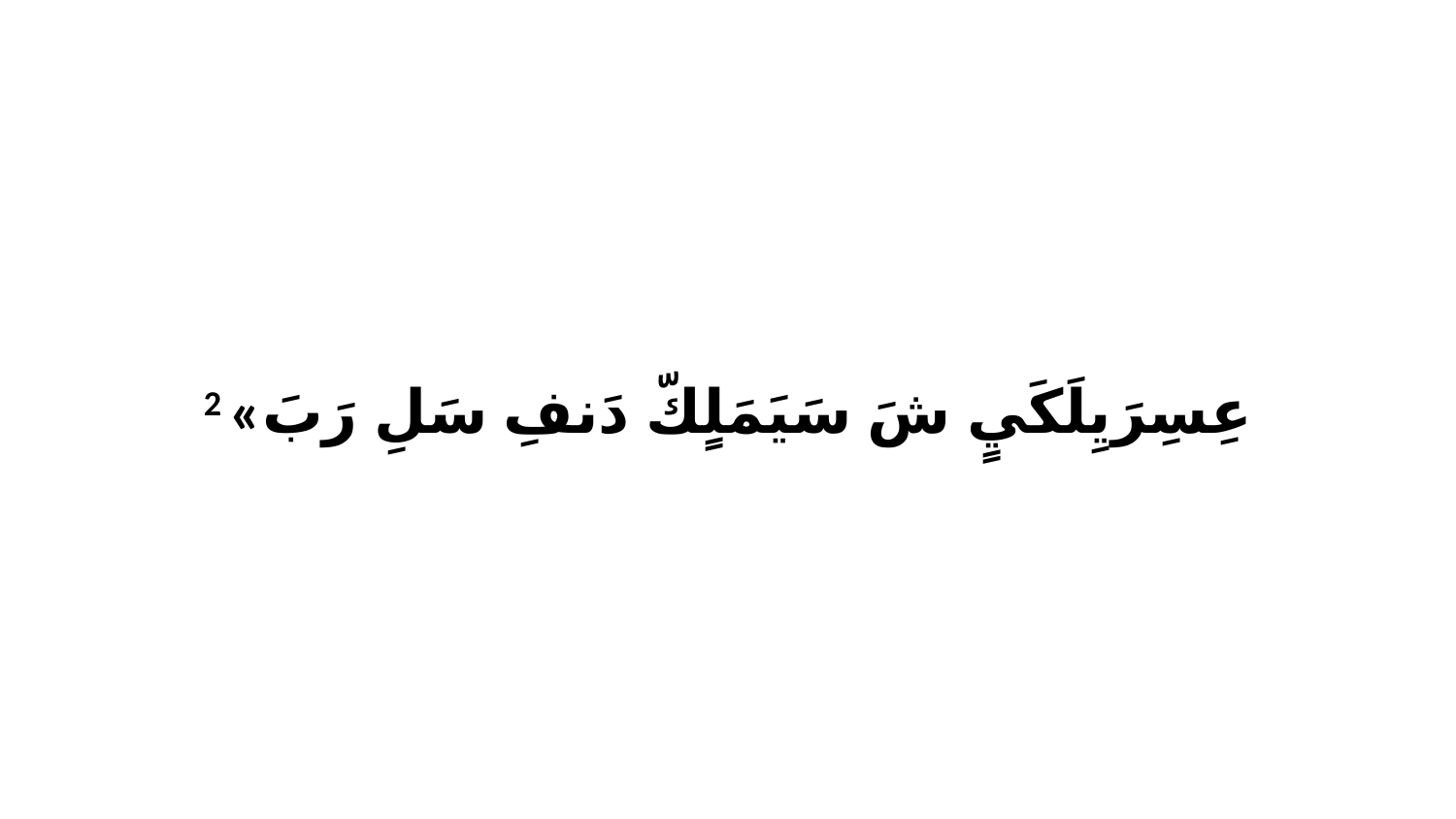

2 «عِسِرَيِلَكَيٍ شَ سَيَمَلٍكّ دَنفِ سَلِ رَبَ